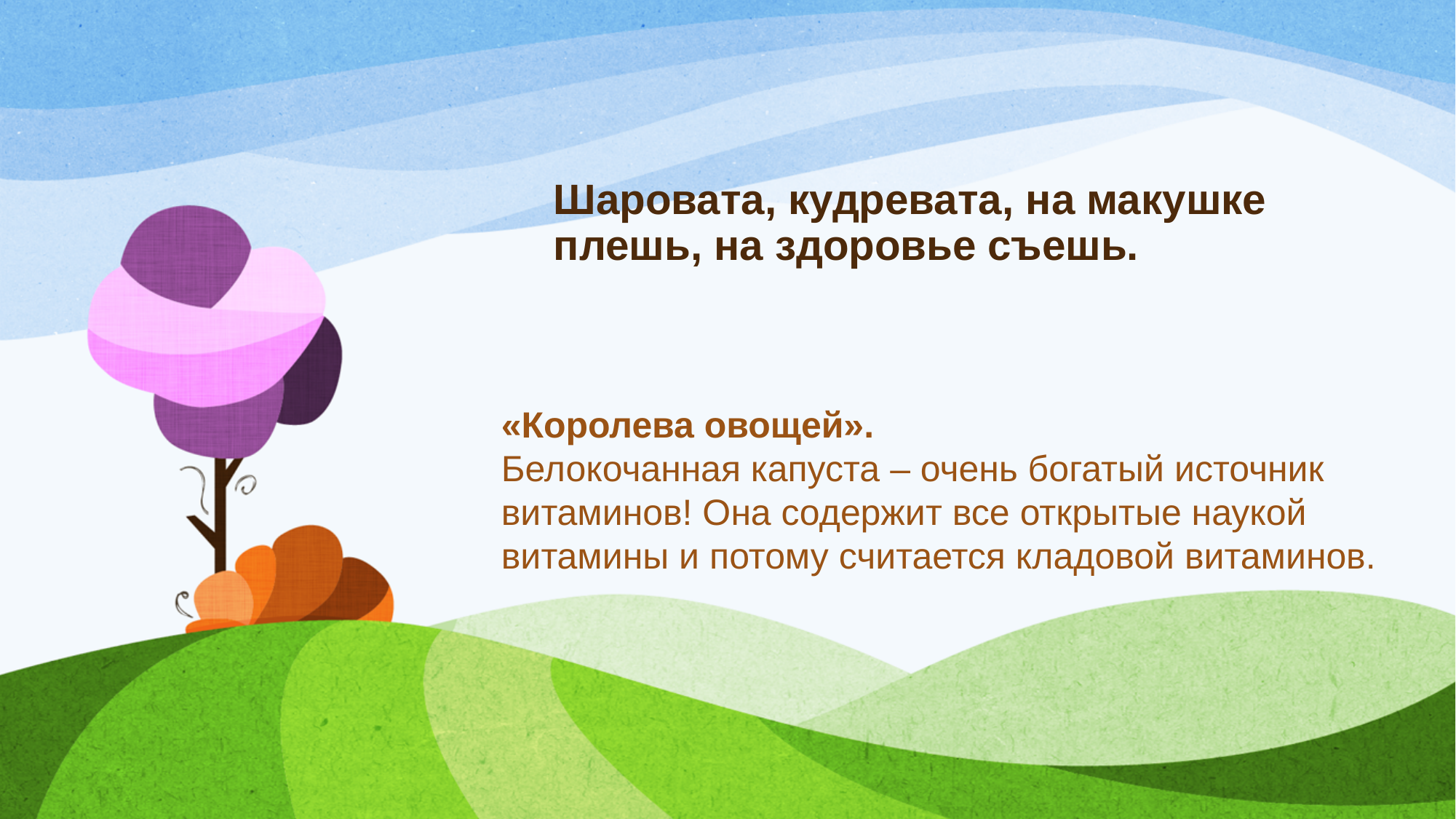

# Шаровата, кудревата, на макушке плешь, на здоровье съешь.
«Королева овощей».
Белокочанная капуста – очень богатый источник витаминов! Она содержит все открытые наукой витамины и потому считается кладовой витаминов.